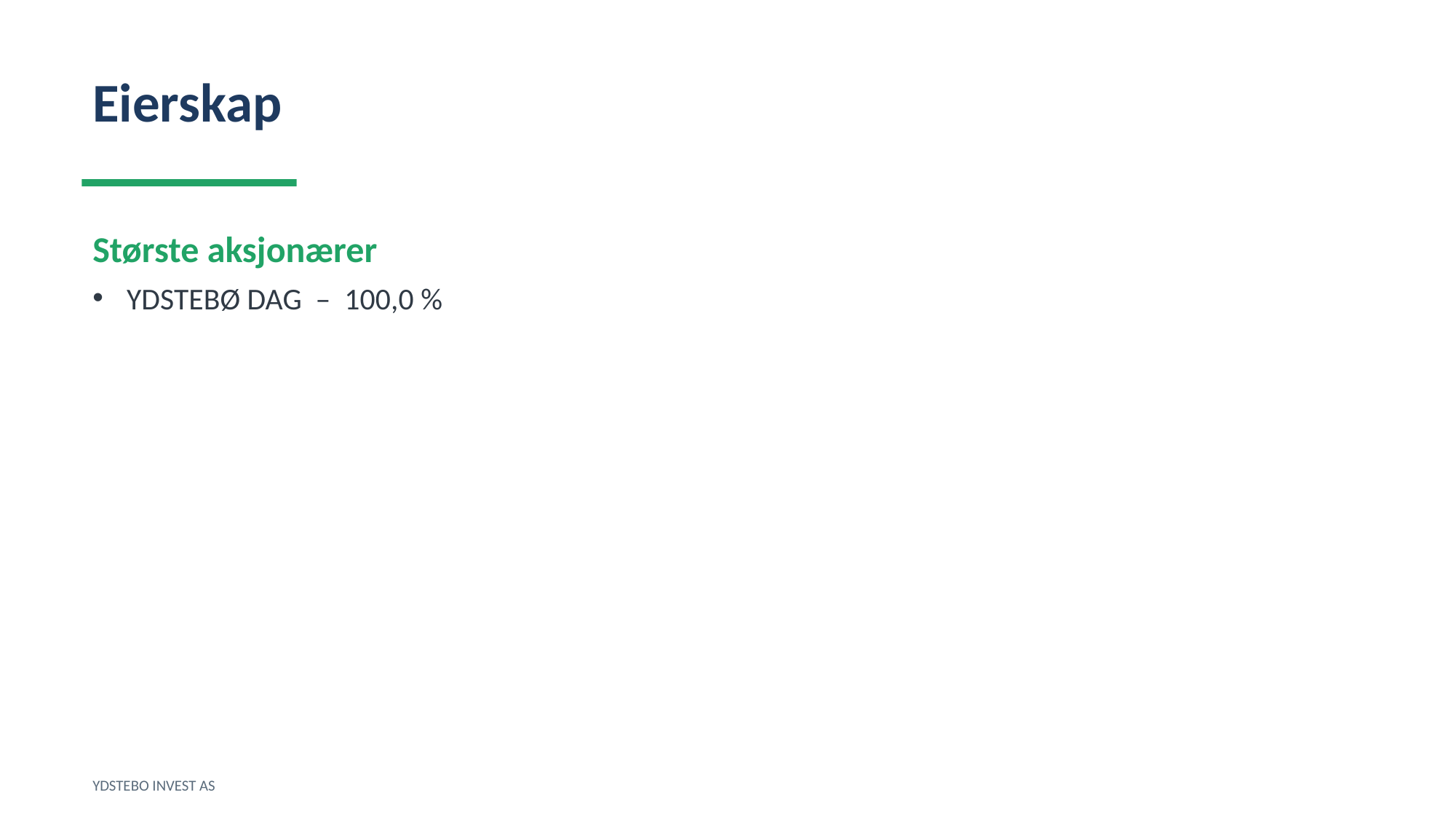

Eierskap

Største aksjonærer
YDSTEBØ DAG  –  100,0 %
YDSTEBO INVEST AS